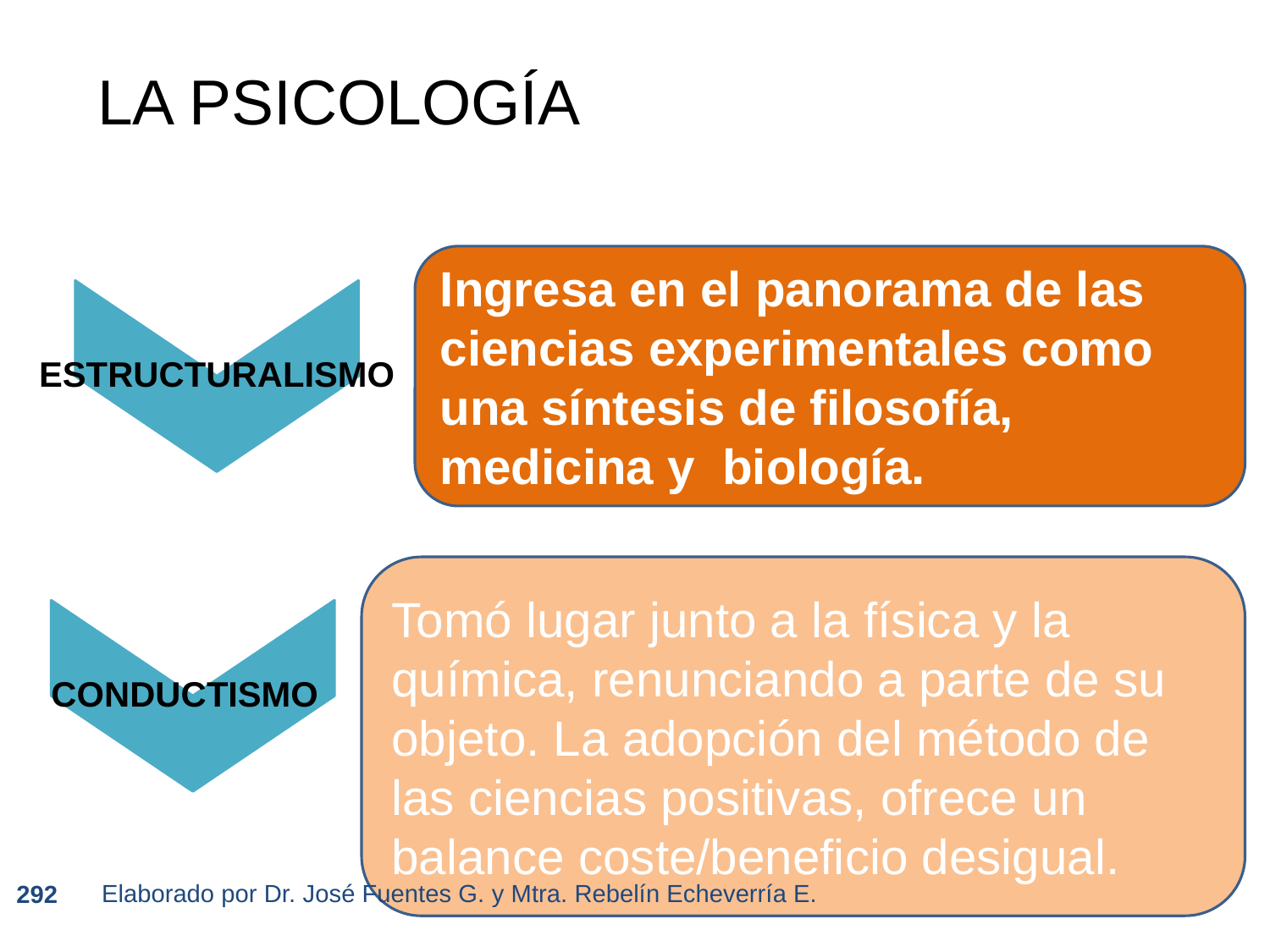

LA PSICOLOGÍA
Ingresa en el panorama de las ciencias experimentales como una síntesis de filosofía, medicina y  biología.

ESTRUCTURALISMO
Tomó lugar junto a la física y la química, renunciando a parte de su objeto. La adopción del método de las ciencias positivas, ofrece un balance coste/beneficio desigual.

CONDUCTISMO
292
Elaborado por Dr. José Fuentes G. y Mtra. Rebelín Echeverría E.